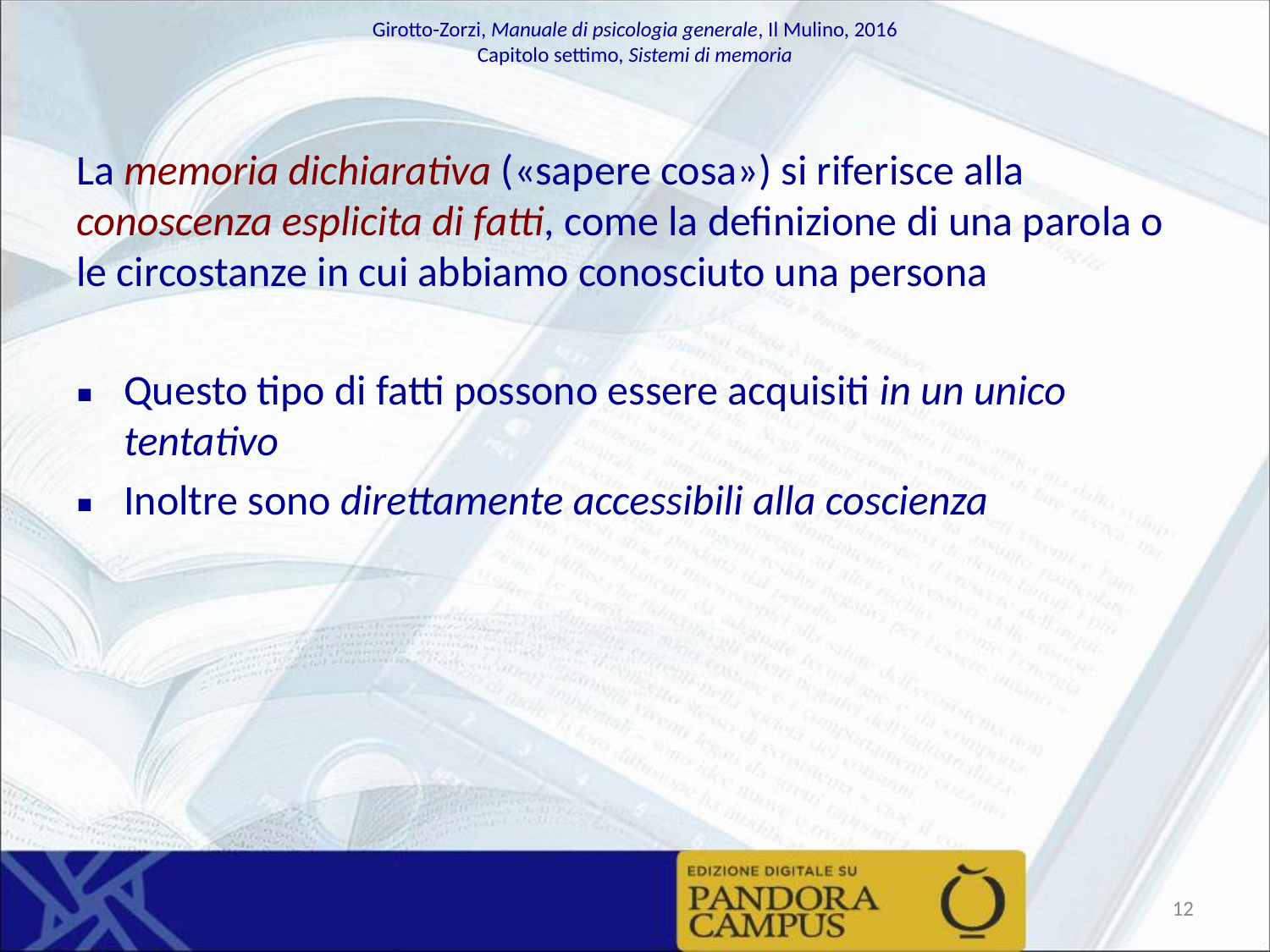

La memoria dichiarativa («sapere cosa») si riferisce alla conoscenza esplicita di fatti, come la definizione di una parola o le circostanze in cui abbiamo conosciuto una persona

Questo tipo di fatti possono essere acquisiti in un unico tentativo
Inoltre sono direttamente accessibili alla coscienza

12